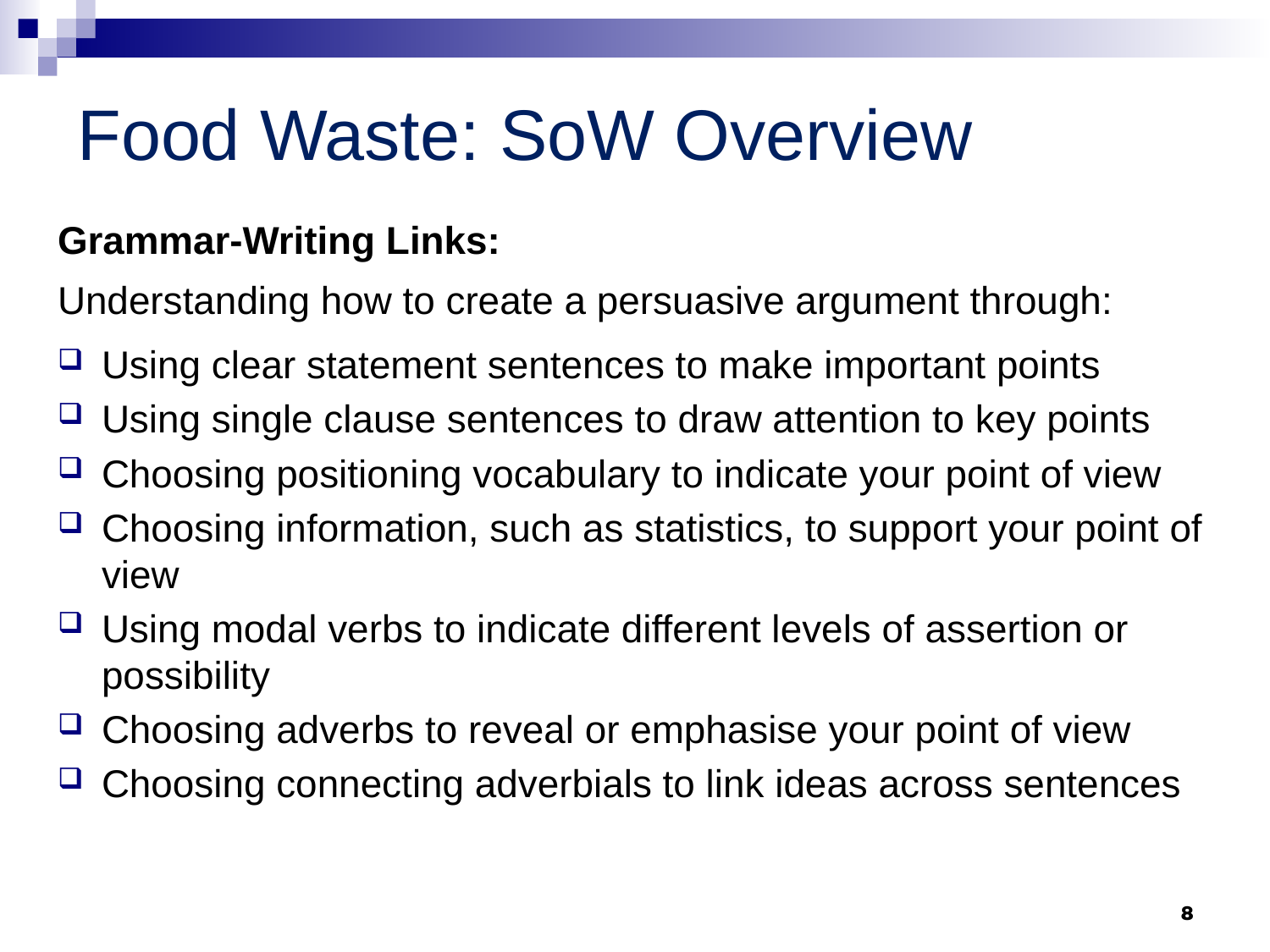

# Food Waste: SoW Overview
Grammar-Writing Links:
Understanding how to create a persuasive argument through:
Using clear statement sentences to make important points
Using single clause sentences to draw attention to key points
Choosing positioning vocabulary to indicate your point of view
Choosing information, such as statistics, to support your point of view
Using modal verbs to indicate different levels of assertion or possibility
Choosing adverbs to reveal or emphasise your point of view
Choosing connecting adverbials to link ideas across sentences
8